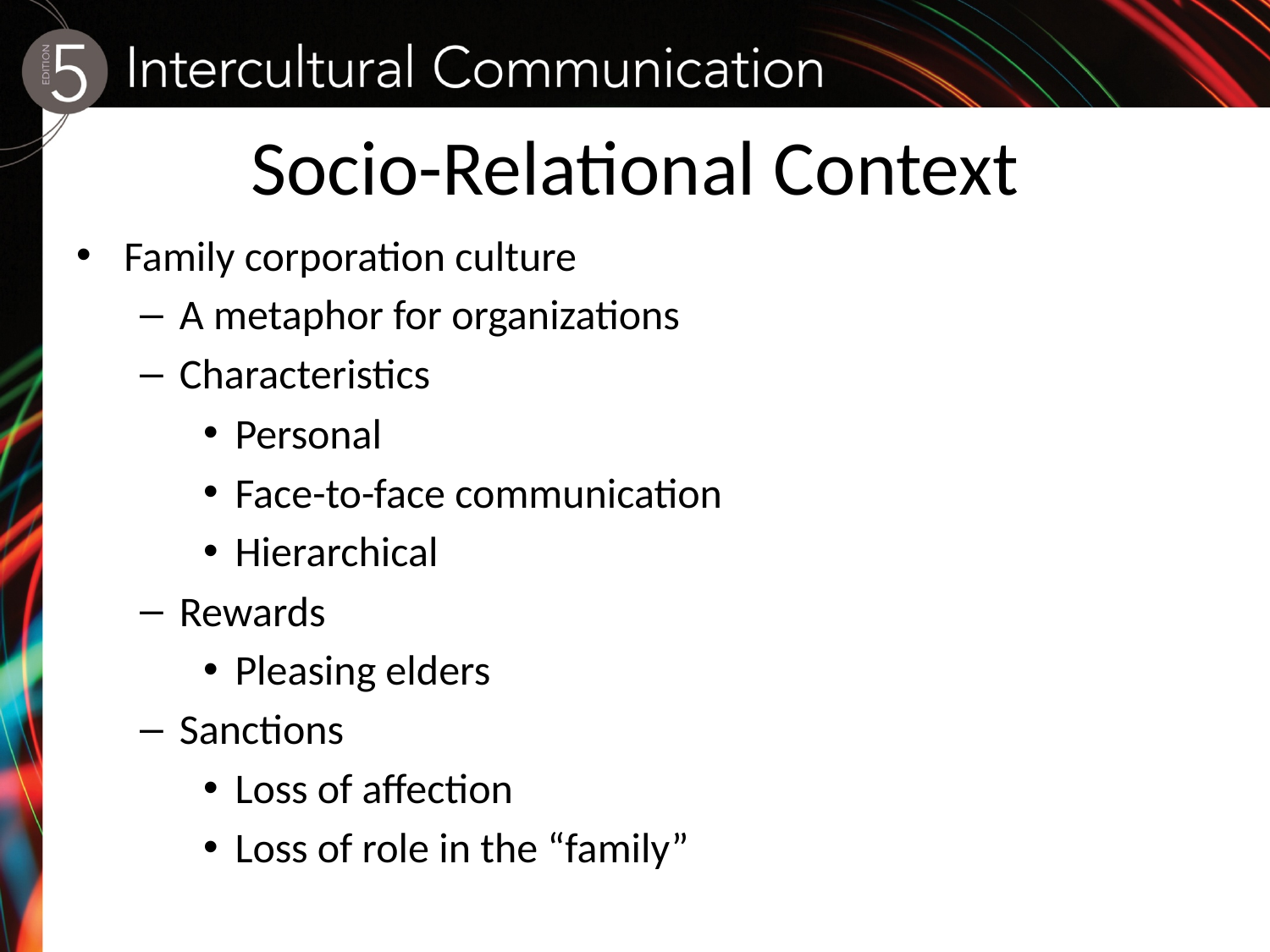

# Socio-Relational Context
Family corporation culture
A metaphor for organizations
Characteristics
Personal
Face-to-face communication
Hierarchical
Rewards
Pleasing elders
Sanctions
Loss of affection
Loss of role in the “family”